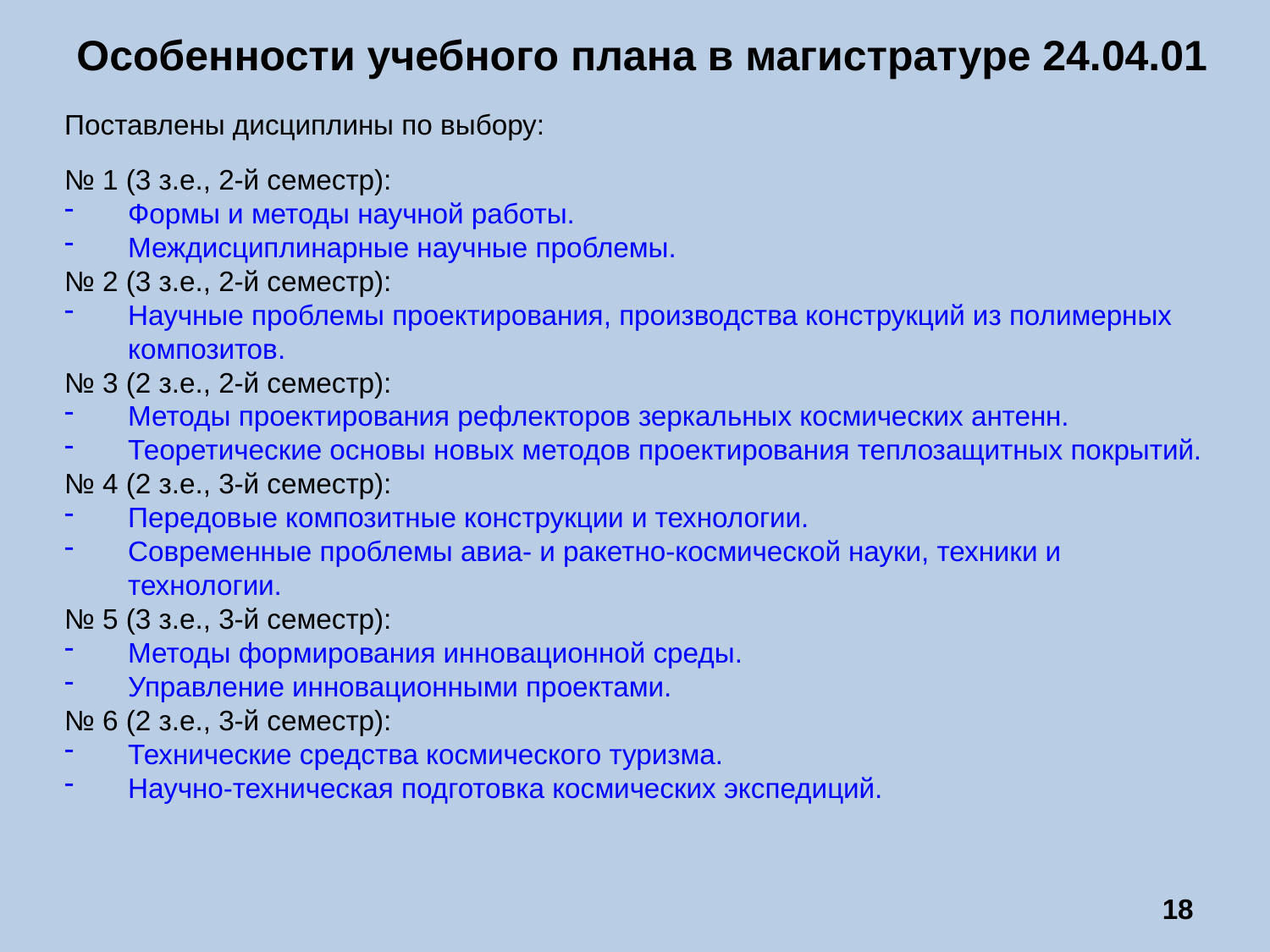

Особенности учебного плана в магистратуре 24.04.01
Поставлены дисциплины по выбору:
№ 1 (3 з.е., 2-й семестр):
Формы и методы научной работы.
Междисциплинарные научные проблемы.
№ 2 (3 з.е., 2-й семестр):
Научные проблемы проектирования, производства конструкций из полимерных композитов.
№ 3 (2 з.е., 2-й семестр):
Методы проектирования рефлекторов зеркальных космических антенн.
Теоретические основы новых методов проектирования теплозащитных покрытий.
№ 4 (2 з.е., 3-й семестр):
Передовые композитные конструкции и технологии.
Современные проблемы авиа- и ракетно-космической науки, техники и технологии.
№ 5 (3 з.е., 3-й семестр):
Методы формирования инновационной среды.
Управление инновационными проектами.
№ 6 (2 з.е., 3-й семестр):
Технические средства космического туризма.
Научно-техническая подготовка космических экспедиций.

18